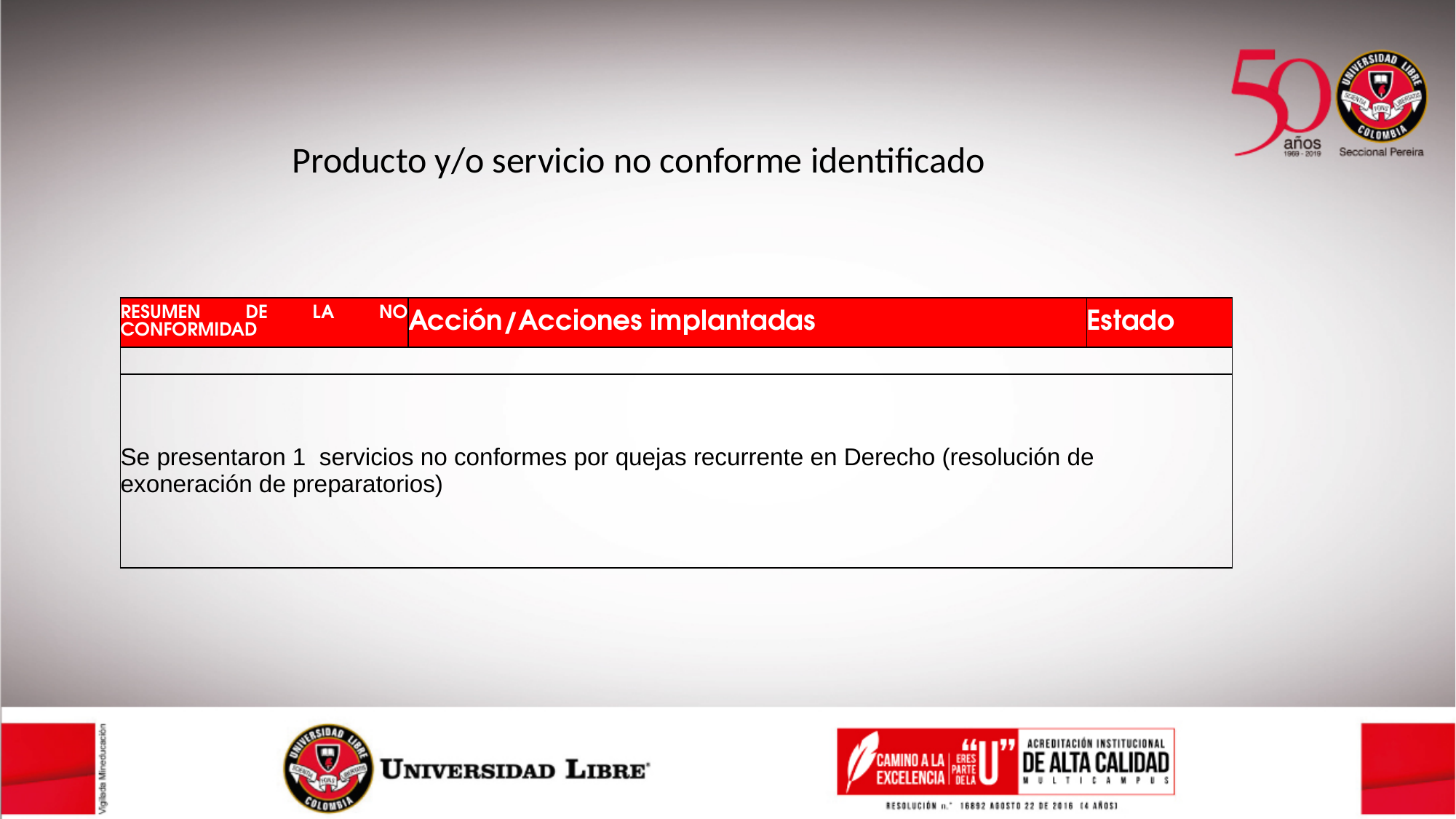

Producto y/o servicio no conforme identificado
| RESUMEN DE LA NO CONFORMIDAD | Acción/Acciones implantadas | Estado |
| --- | --- | --- |
|  |  |  |
| Se presentaron 1 servicios no conformes por quejas recurrente en Derecho (resolución de exoneración de preparatorios) |  |  |